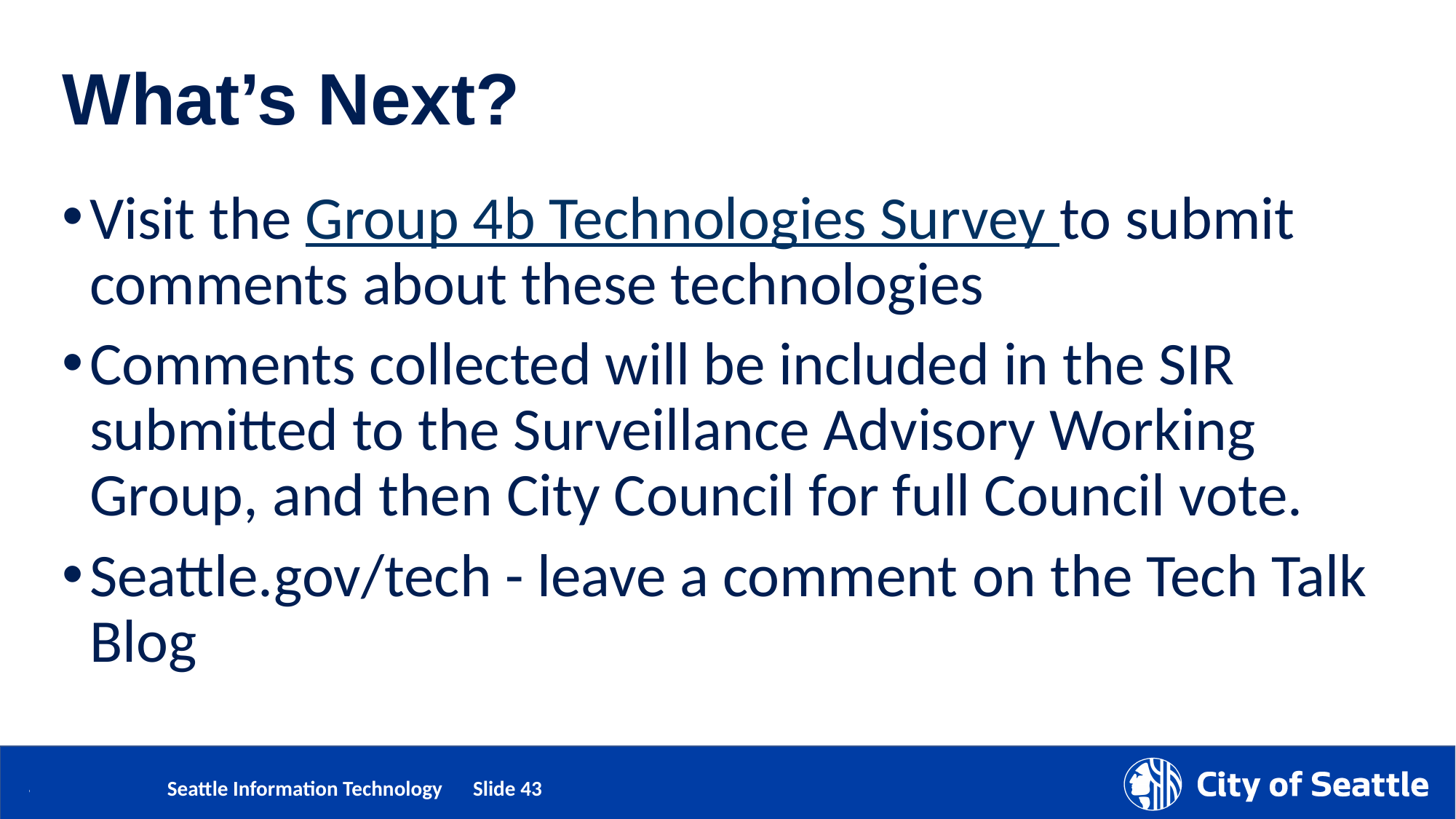

# What’s Next?
Visit the Group 4b Technologies Survey to submit comments about these technologies
Comments collected will be included in the SIR submitted to the Surveillance Advisory Working Group, and then City Council for full Council vote.
Seattle.gov/tech - leave a comment on the Tech Talk Blog